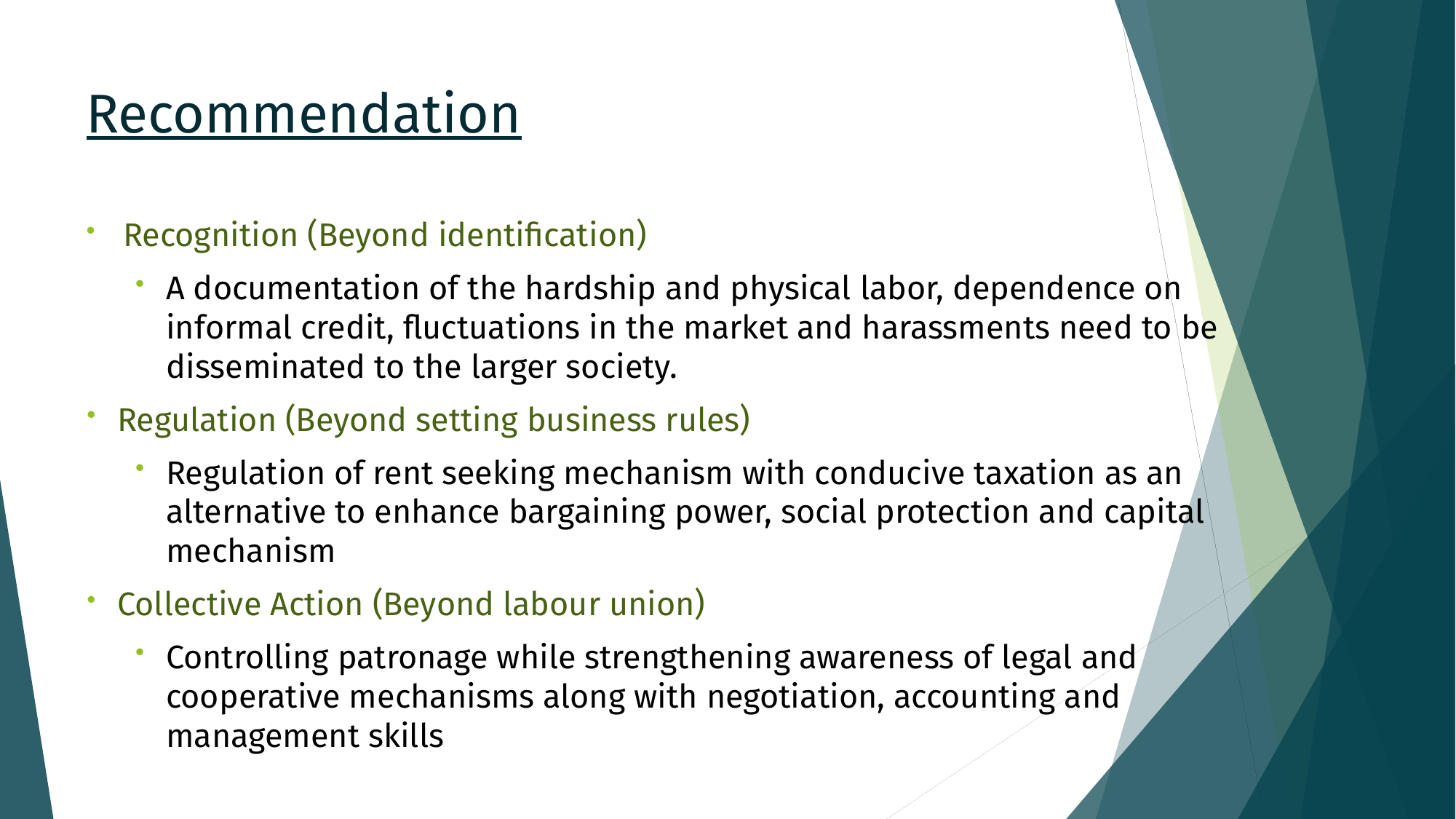

# Recommendation
Recognition (Beyond identification)
A documentation of the hardship and physical labor, dependence on informal credit, fluctuations in the market and harassments need to be disseminated to the larger society.
Regulation (Beyond setting business rules)
Regulation of rent seeking mechanism with conducive taxation as an alternative to enhance bargaining power, social protection and capital mechanism
Collective Action (Beyond labour union)
Controlling patronage while strengthening awareness of legal and cooperative mechanisms along with negotiation, accounting and management skills